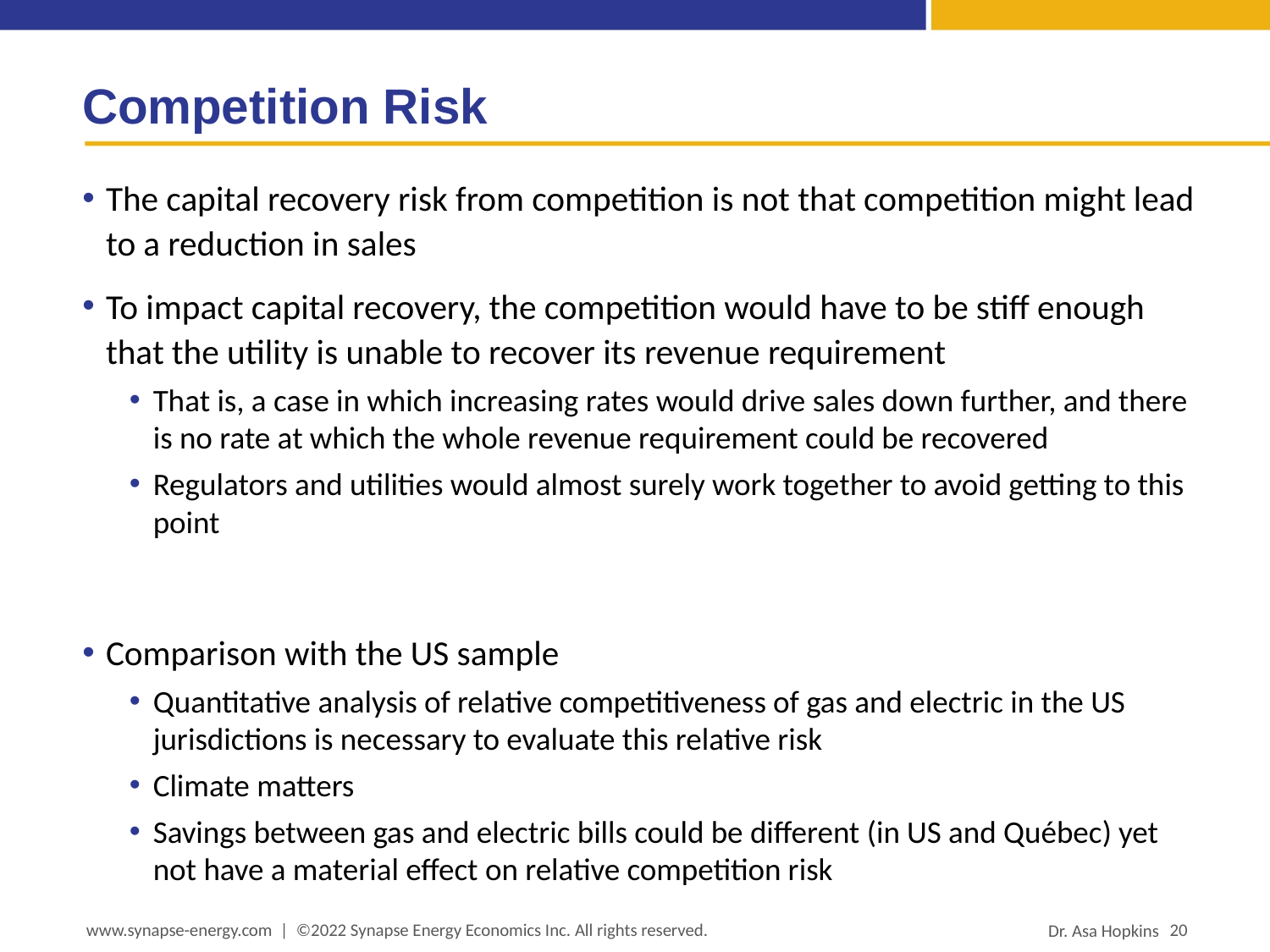

# Competition Risk
The capital recovery risk from competition is not that competition might lead to a reduction in sales
To impact capital recovery, the competition would have to be stiff enough that the utility is unable to recover its revenue requirement
That is, a case in which increasing rates would drive sales down further, and there is no rate at which the whole revenue requirement could be recovered
Regulators and utilities would almost surely work together to avoid getting to this point

Comparison with the US sample
Quantitative analysis of relative competitiveness of gas and electric in the US jurisdictions is necessary to evaluate this relative risk
Climate matters
Savings between gas and electric bills could be different (in US and Québec) yet not have a material effect on relative competition risk
www.synapse-energy.com  |  ©2022 Synapse Energy Economics Inc. All rights reserved.
20
Dr. Asa Hopkins